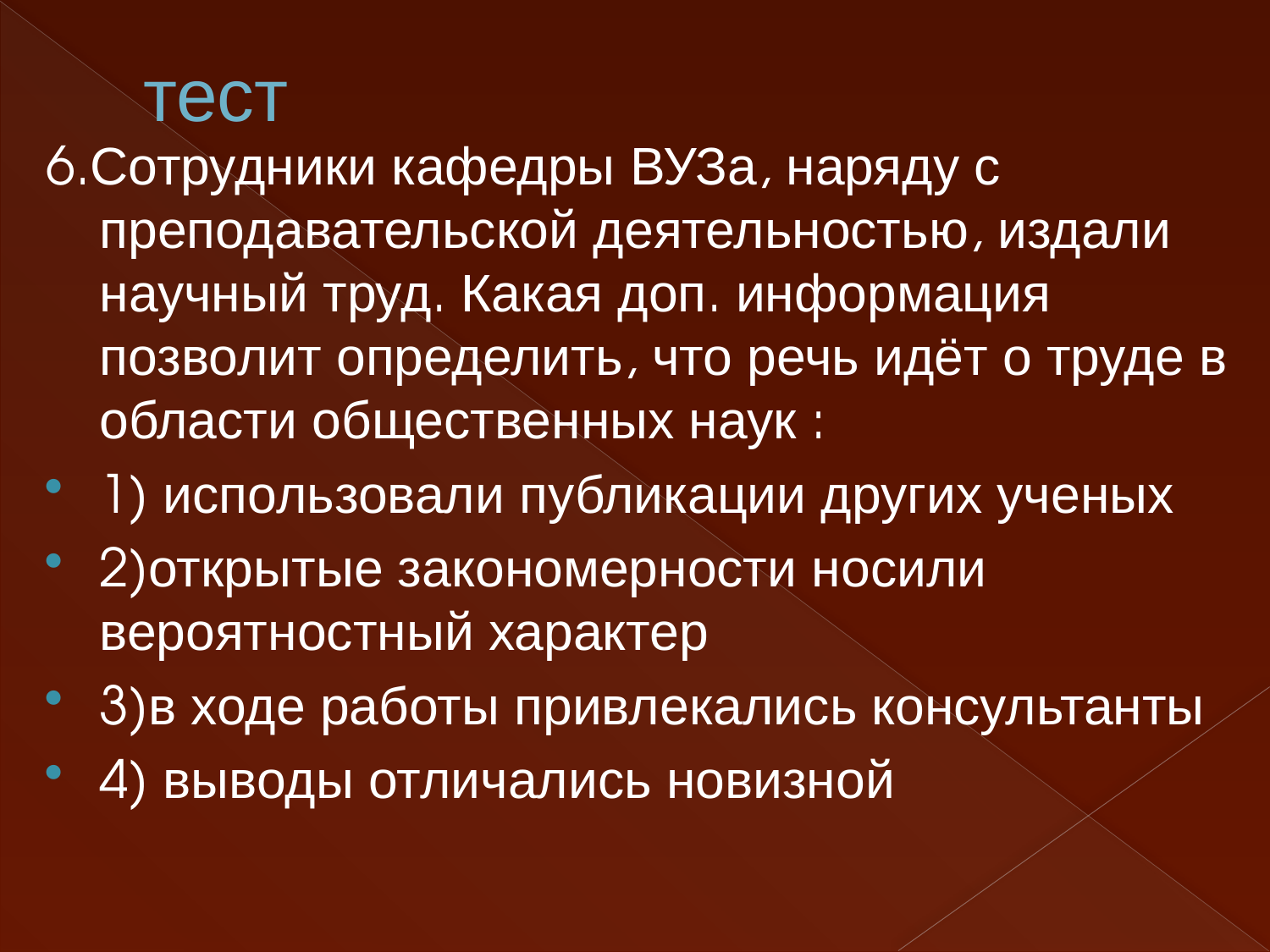

# тест
6.Сотрудники кафедры ВУЗа, наряду с преподавательской деятельностью, издали научный труд. Какая доп. информация позволит определить, что речь идёт о труде в области общественных наук :
1) использовали публикации других ученых
2)открытые закономерности носили вероятностный характер
3)в ходе работы привлекались консультанты
4) выводы отличались новизной